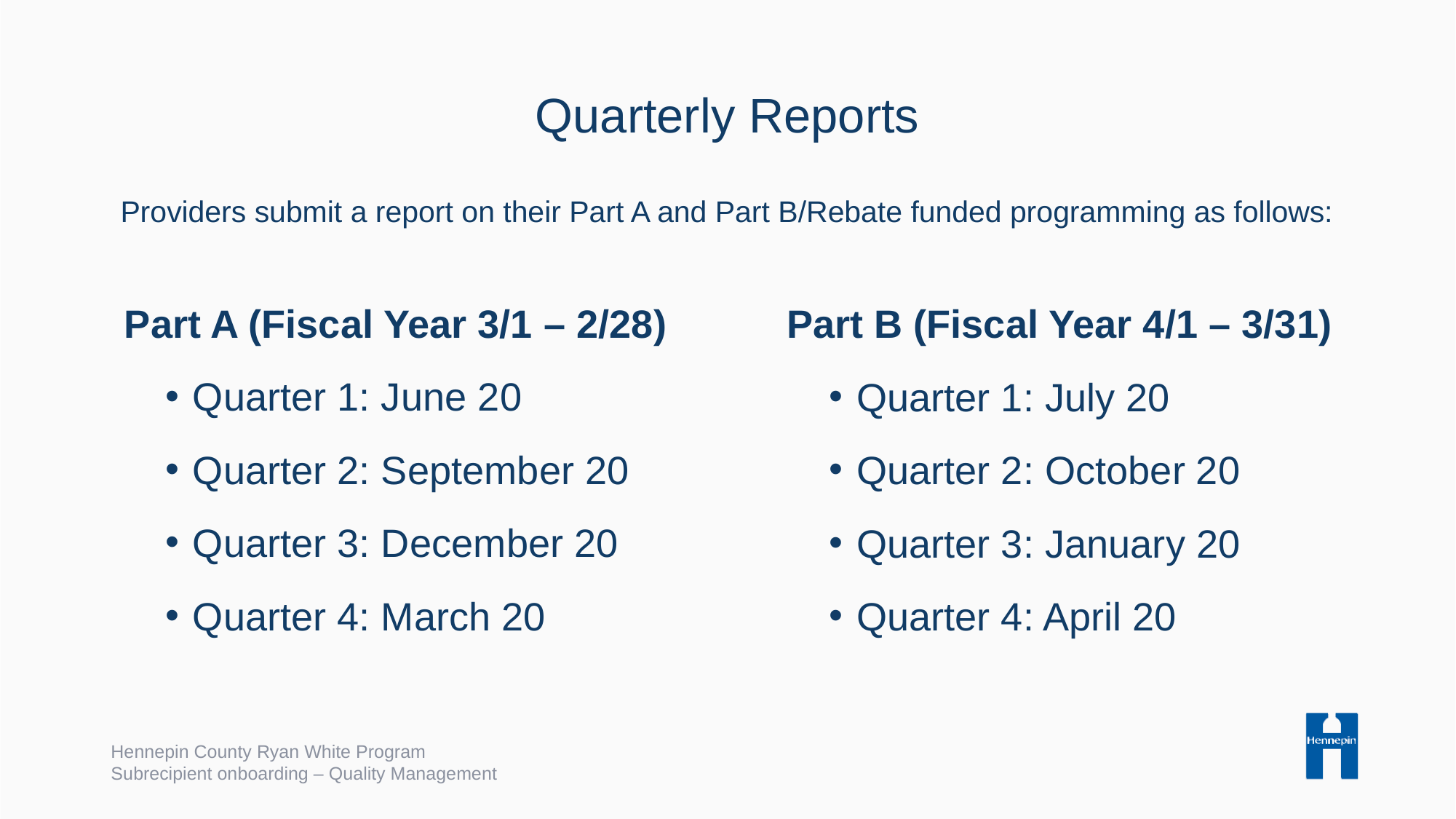

# Quarterly Reports Providers submit a report on their Part A and Part B/Rebate funded programming as follows:
Part A (Fiscal Year 3/1 – 2/28)
Quarter 1: June 20
Quarter 2: September 20
Quarter 3: December 20
Quarter 4: March 20
Part B (Fiscal Year 4/1 – 3/31)
Quarter 1: July 20
Quarter 2: October 20
Quarter 3: January 20
Quarter 4: April 20
Hennepin County Ryan White Program
Subrecipient onboarding – Quality Management